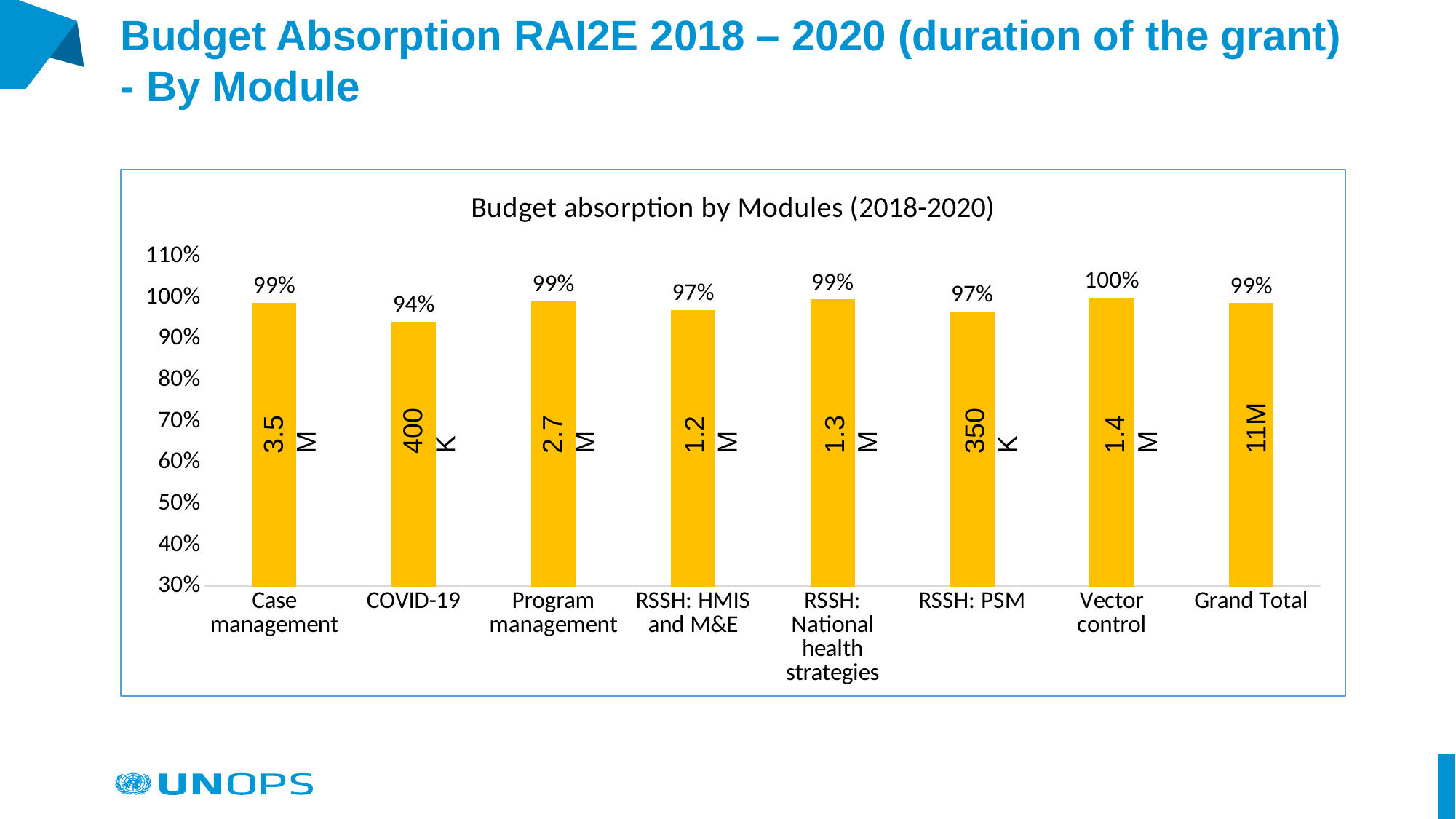

# Budget Absorption RAI2E 2018 – 2020 (duration of the grant) - By Module

### Chart: Budget absorption by Modules (2018-2020)

| Category | Budget absorption |
|---|---|
| Case management | 0.9866871276570094 |
| COVID-19 | 0.9406370387451704 |
| Program management | 0.989507625227876 |
| RSSH: HMIS and M&E | 0.9686825918061348 |
| RSSH: National health strategies | 0.9944907803477189 |
| RSSH: PSM | 0.9657321915125853 |
| Vector control | 0.9993158247773881 |
| Grand Total | 0.9854050663009334 |
11M
350K
1.4M
3.5M
400K
2.7M
1.2M
1.3M